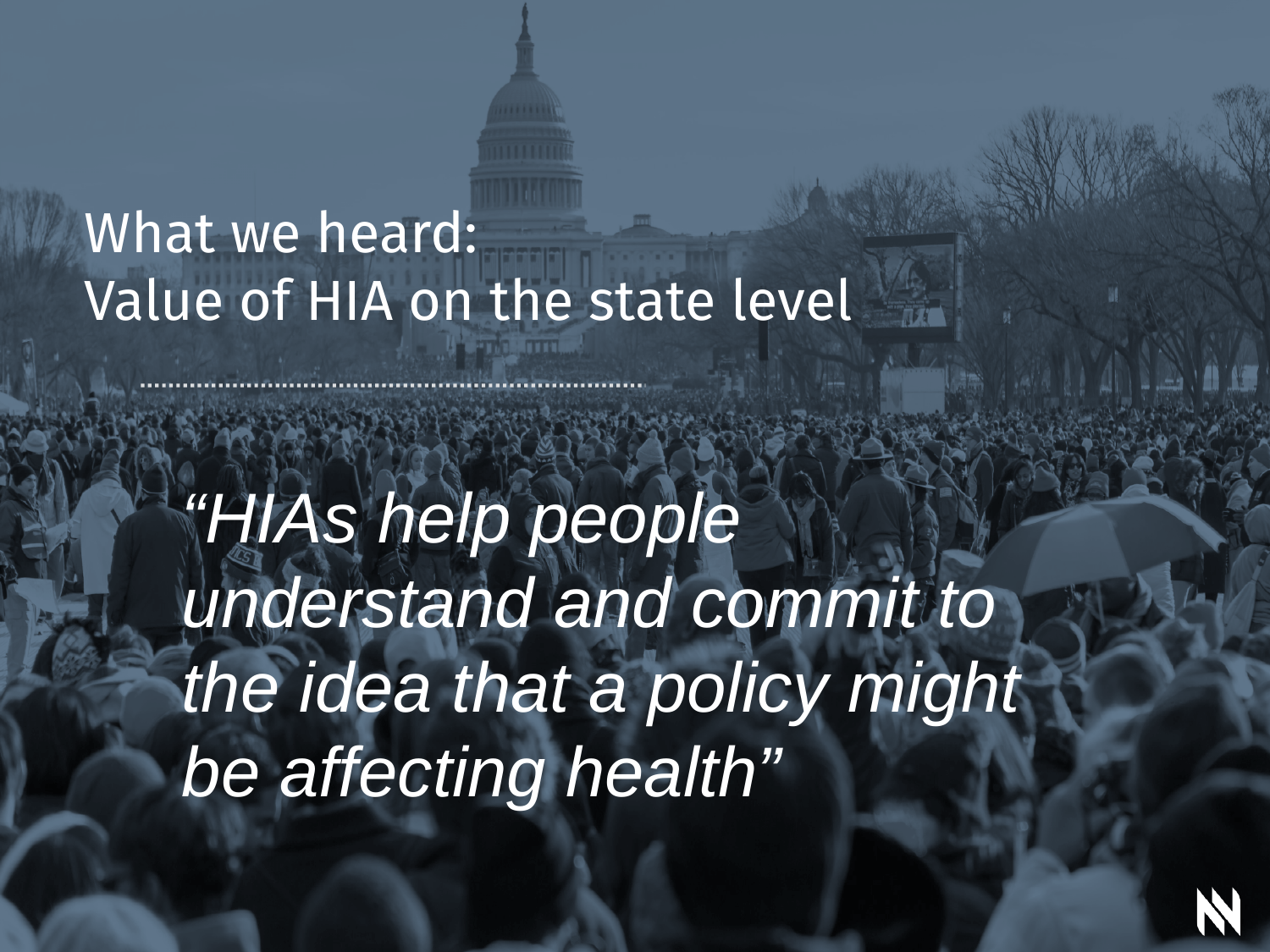

What we heard:
Value of HIA on the state level

“HIAs help people understand and commit to the idea that a policy might be affecting health”